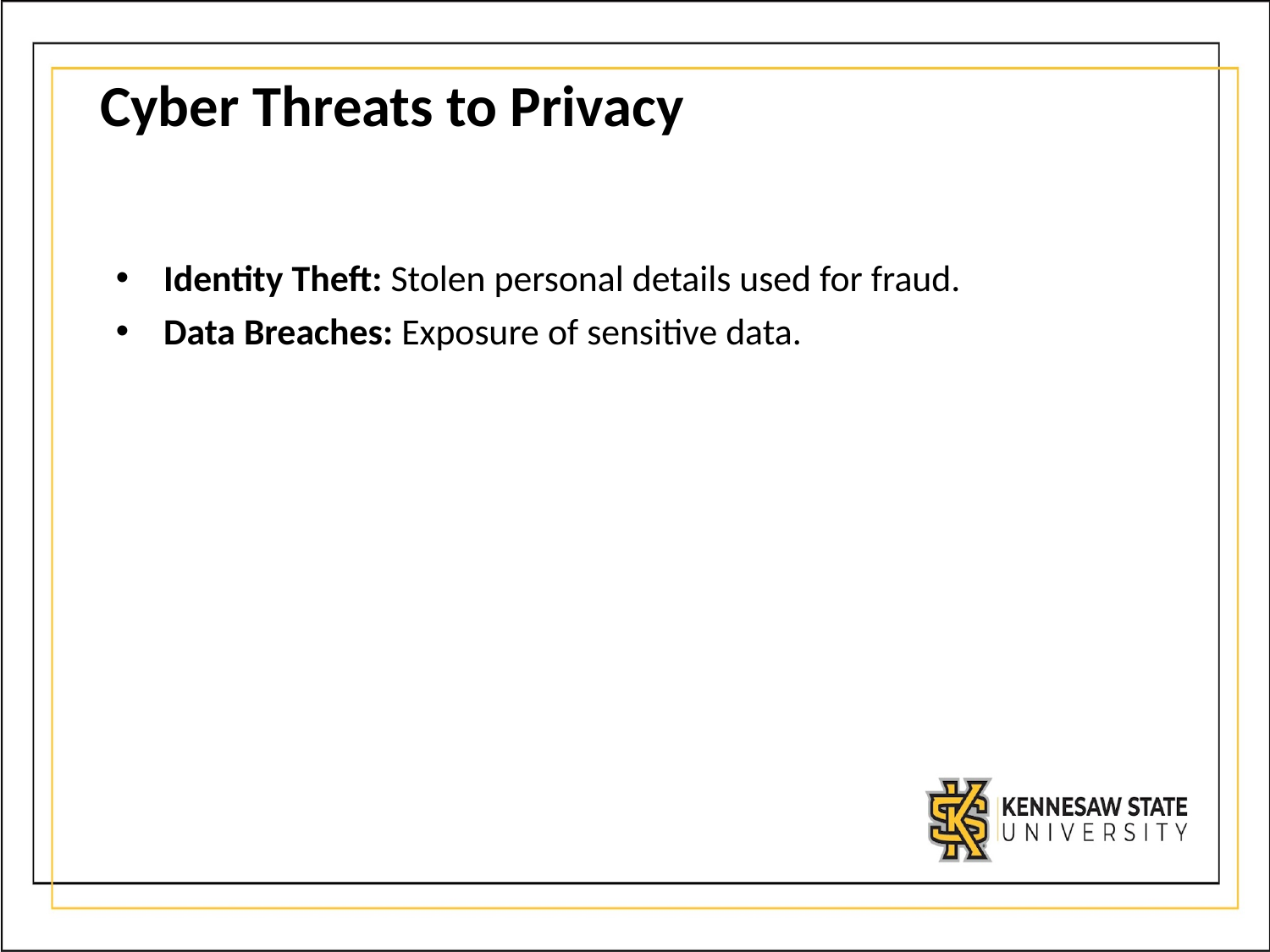

# Cyber Threats to Privacy
Identity Theft: Stolen personal details used for fraud.
Data Breaches: Exposure of sensitive data.